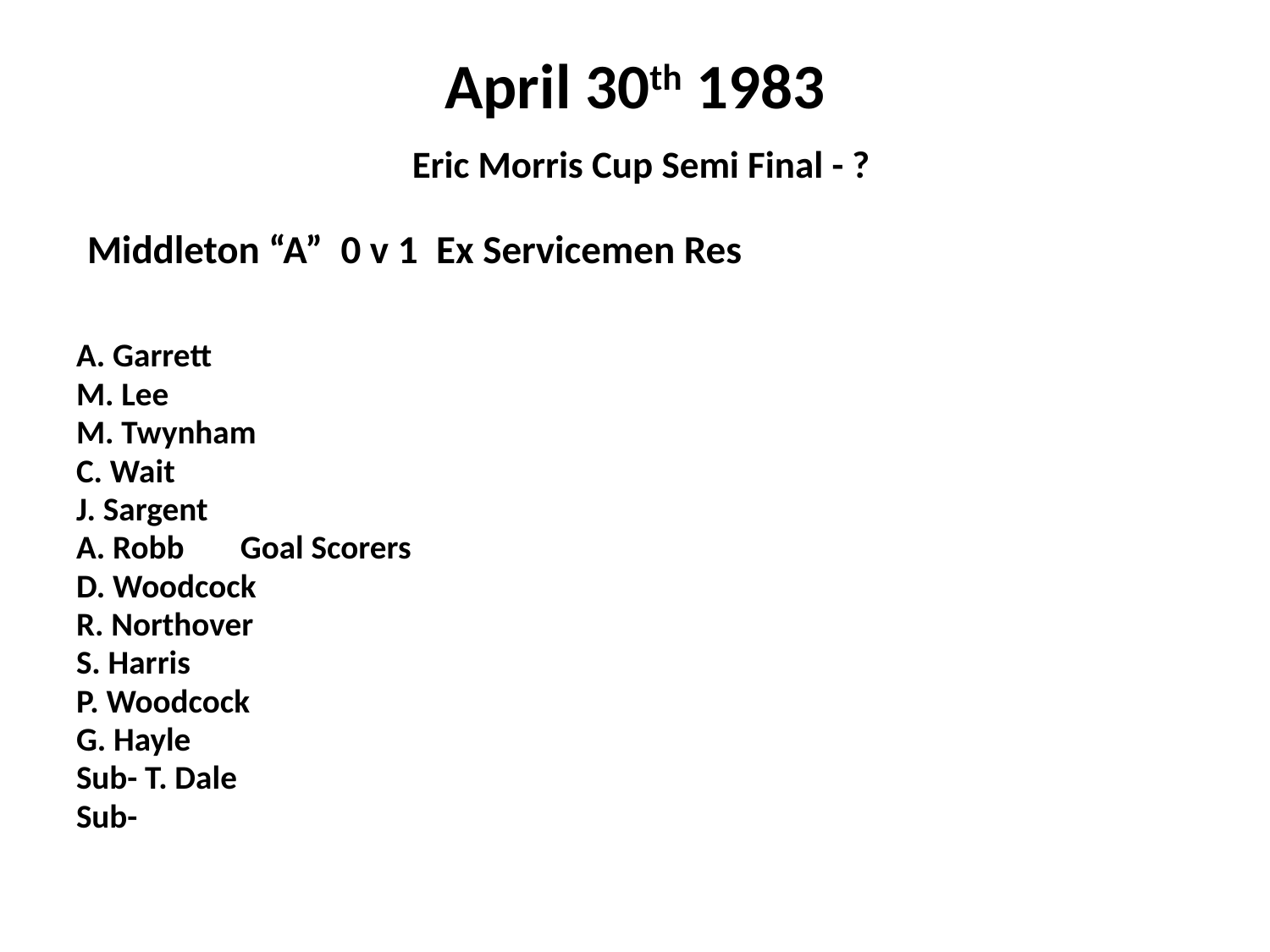

# April 30th 1983 Eric Morris Cup Semi Final - ?
 Middleton “A”  0 v 1  Ex Servicemen Res

A. Garrett
M. Lee
M. Twynham
C. Wait
J. Sargent
A. Robb				Goal Scorers
D. Woodcock
R. Northover
S. Harris
P. Woodcock
G. Hayle
Sub- T. Dale
Sub-